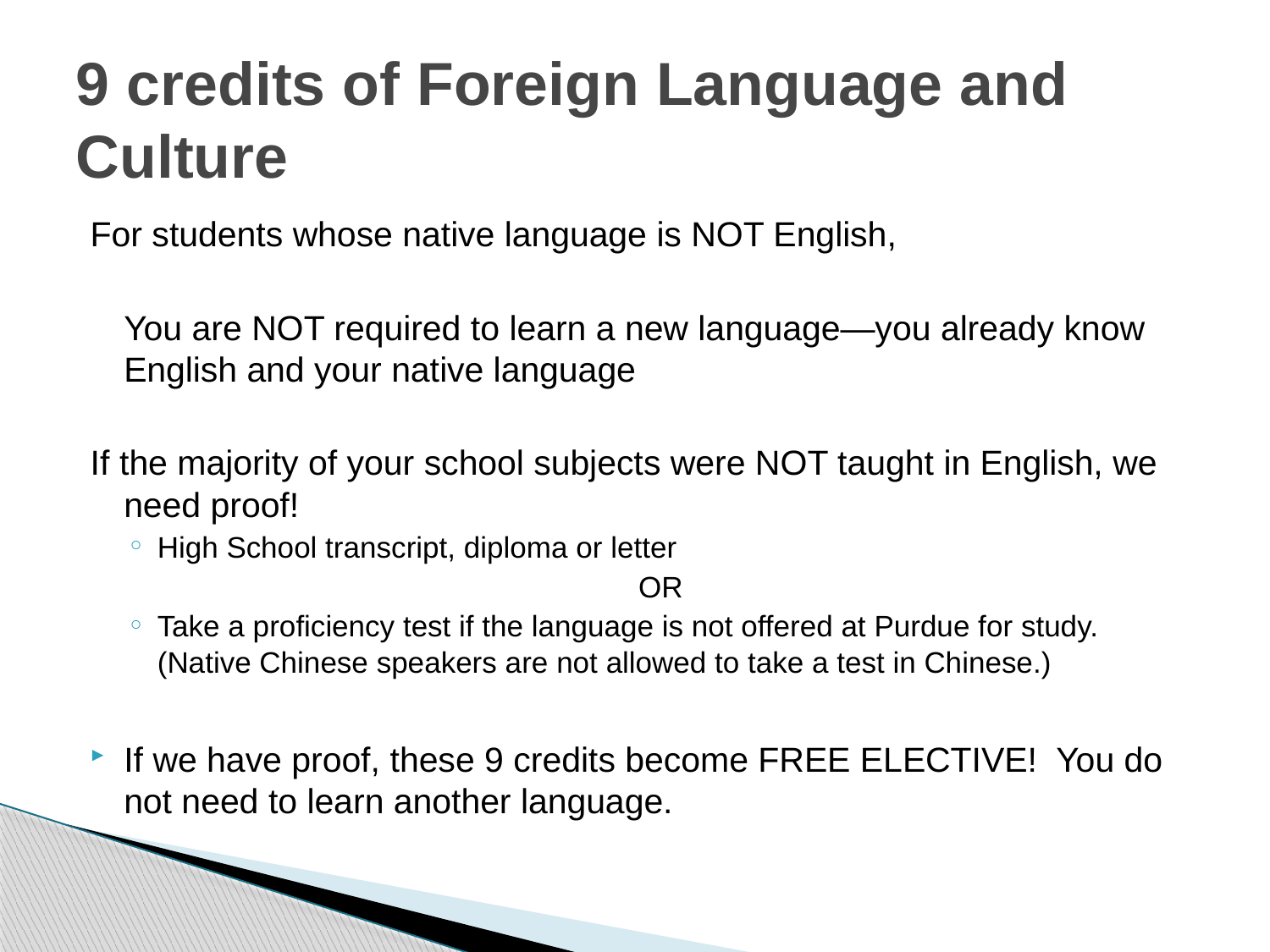

# 9 credits of Foreign Language and Culture
For students whose native language is NOT English,

	You are NOT required to learn a new language—you already know English and your native language

If the majority of your school subjects were NOT taught in English, we need proof!
High School transcript, diploma or letter
OR
Take a proficiency test if the language is not offered at Purdue for study.  (Native Chinese speakers are not allowed to take a test in Chinese.)

If we have proof, these 9 credits become FREE ELECTIVE!  You do not need to learn another language.